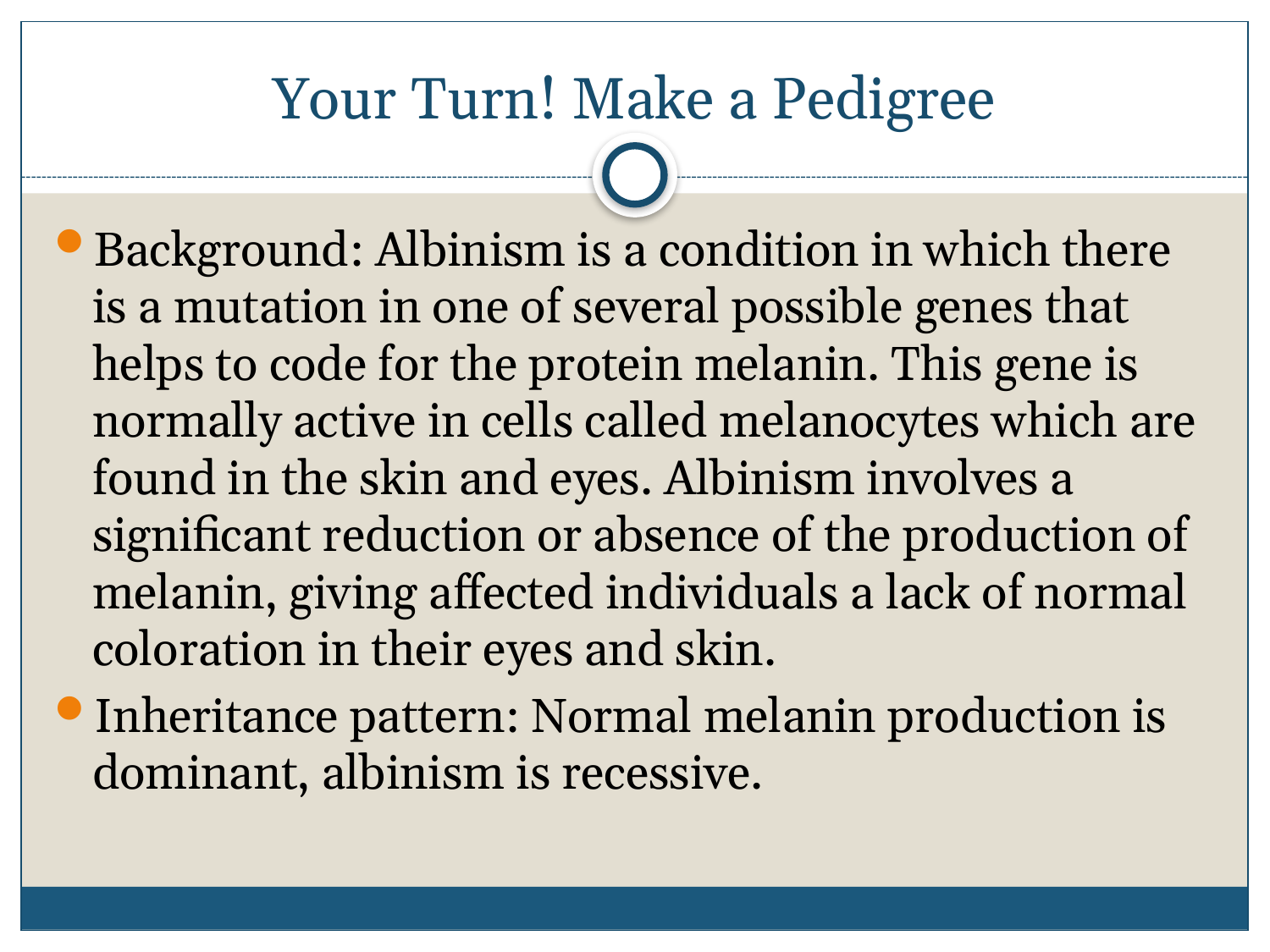

# Your Turn! Make a Pedigree
Background: Albinism is a condition in which there is a mutation in one of several possible genes that helps to code for the protein melanin. This gene is normally active in cells called melanocytes which are found in the skin and eyes. Albinism involves a significant reduction or absence of the production of melanin, giving affected individuals a lack of normal coloration in their eyes and skin.
Inheritance pattern: Normal melanin production is dominant, albinism is recessive.